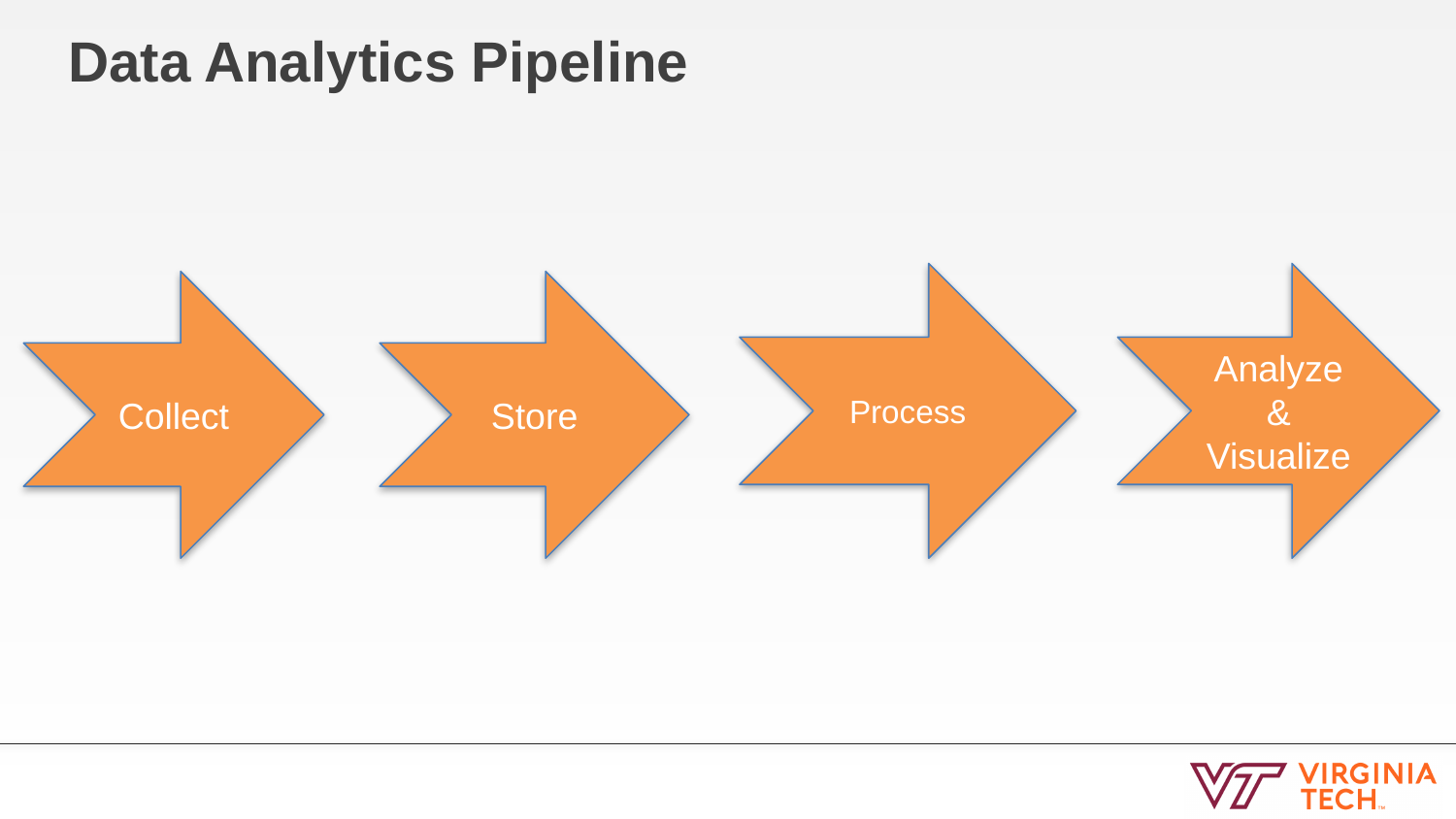

# Data Analytics Pipeline
Process
Analyze &
Visualize
Collect
Store